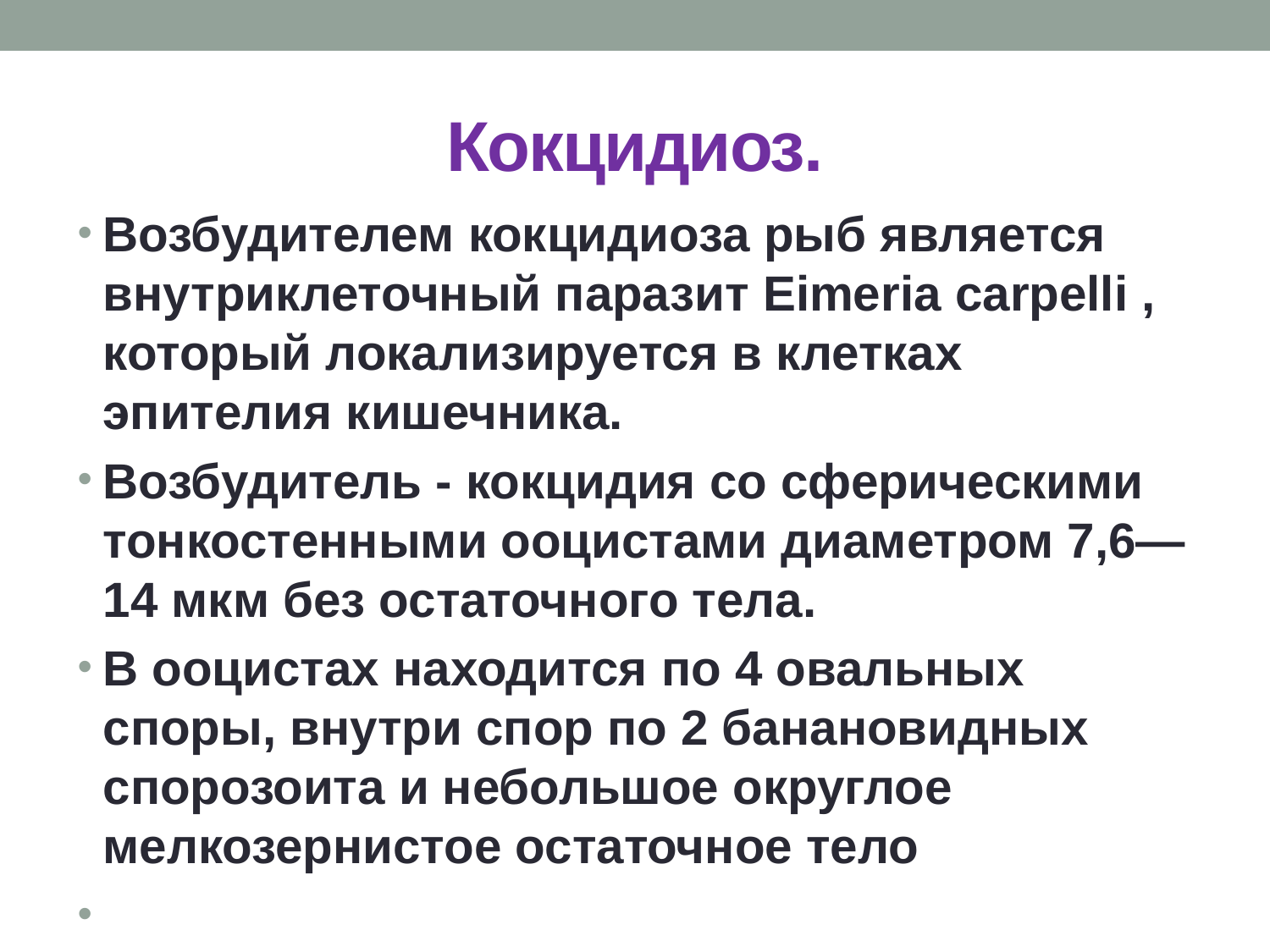

# Кокцидиоз.
Возбудителем кокцидиоза рыб является внутриклеточный паразит Eimeria carpelli , который локализируется в клетках эпителия кишечника.
Возбудитель - кокцидия со сферическими тонкостенными ооцистами диаметром 7,6—14 мкм без остаточного тела.
В ооцистах находится по 4 овальных споры, внутри спор по 2 банановидных спорозоита и небольшое округлое мелкозернистое остаточное тело